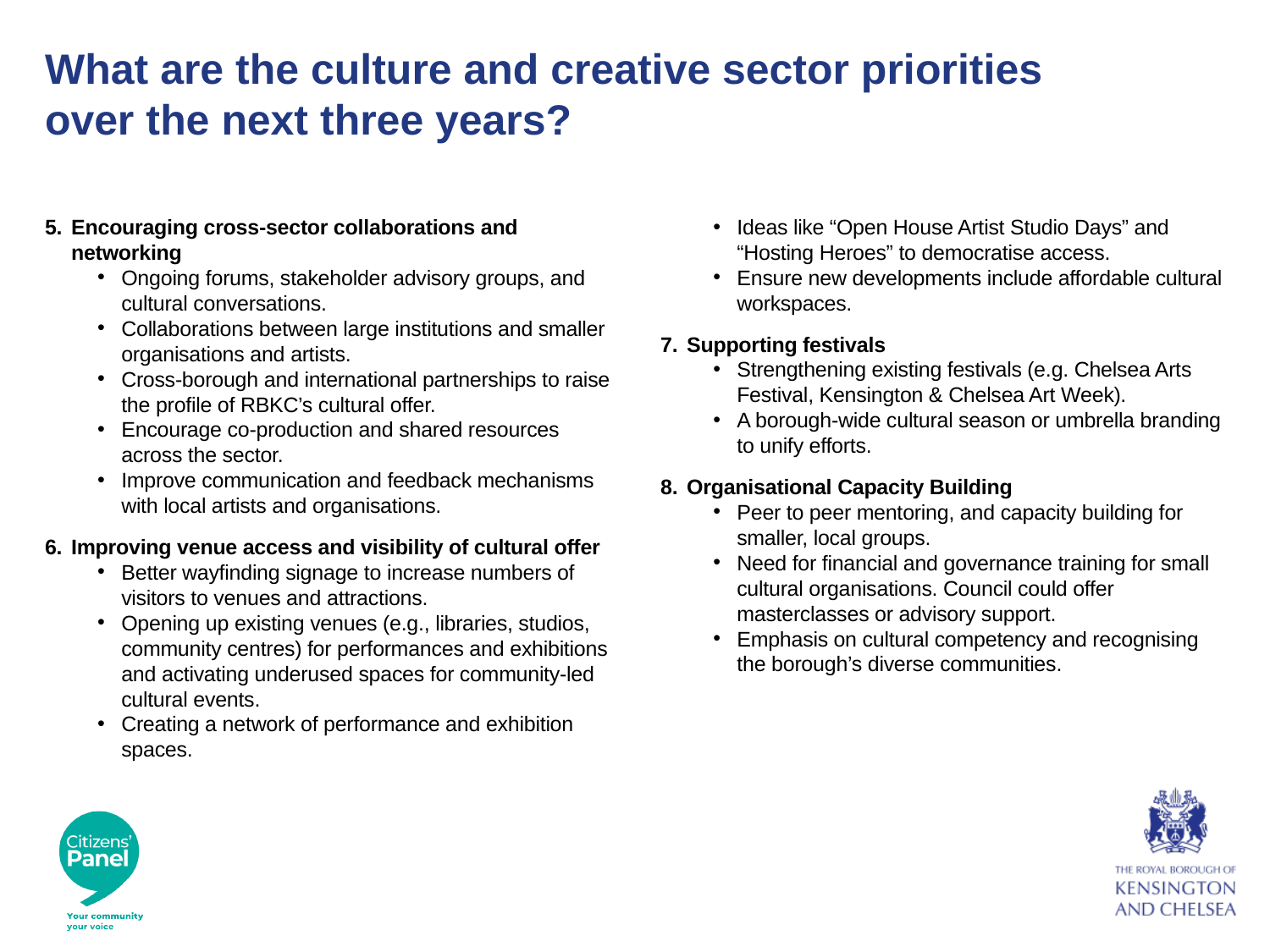

What are the culture and creative sector priorities over the next three years?
5.	Encouraging cross-sector collaborations and networking
Ongoing forums, stakeholder advisory groups, and cultural conversations.
Collaborations between large institutions and smaller organisations and artists.
Cross-borough and international partnerships to raise the profile of RBKC’s cultural offer.
Encourage co-production and shared resources across the sector.
Improve communication and feedback mechanisms with local artists and organisations.
6.	Improving venue access and visibility of cultural offer
Better wayfinding signage to increase numbers of visitors to venues and attractions.
Opening up existing venues (e.g., libraries, studios, community centres) for performances and exhibitions and activating underused spaces for community-led cultural events.
Creating a network of performance and exhibition spaces.
Ideas like “Open House Artist Studio Days” and “Hosting Heroes” to democratise access.
Ensure new developments include affordable cultural workspaces.
7.	Supporting festivals
Strengthening existing festivals (e.g. Chelsea Arts Festival, Kensington & Chelsea Art Week).
A borough-wide cultural season or umbrella branding to unify efforts.
8.	Organisational Capacity Building
Peer to peer mentoring, and capacity building for smaller, local groups.
Need for financial and governance training for small cultural organisations. Council could offer masterclasses or advisory support.
Emphasis on cultural competency and recognising the borough’s diverse communities.